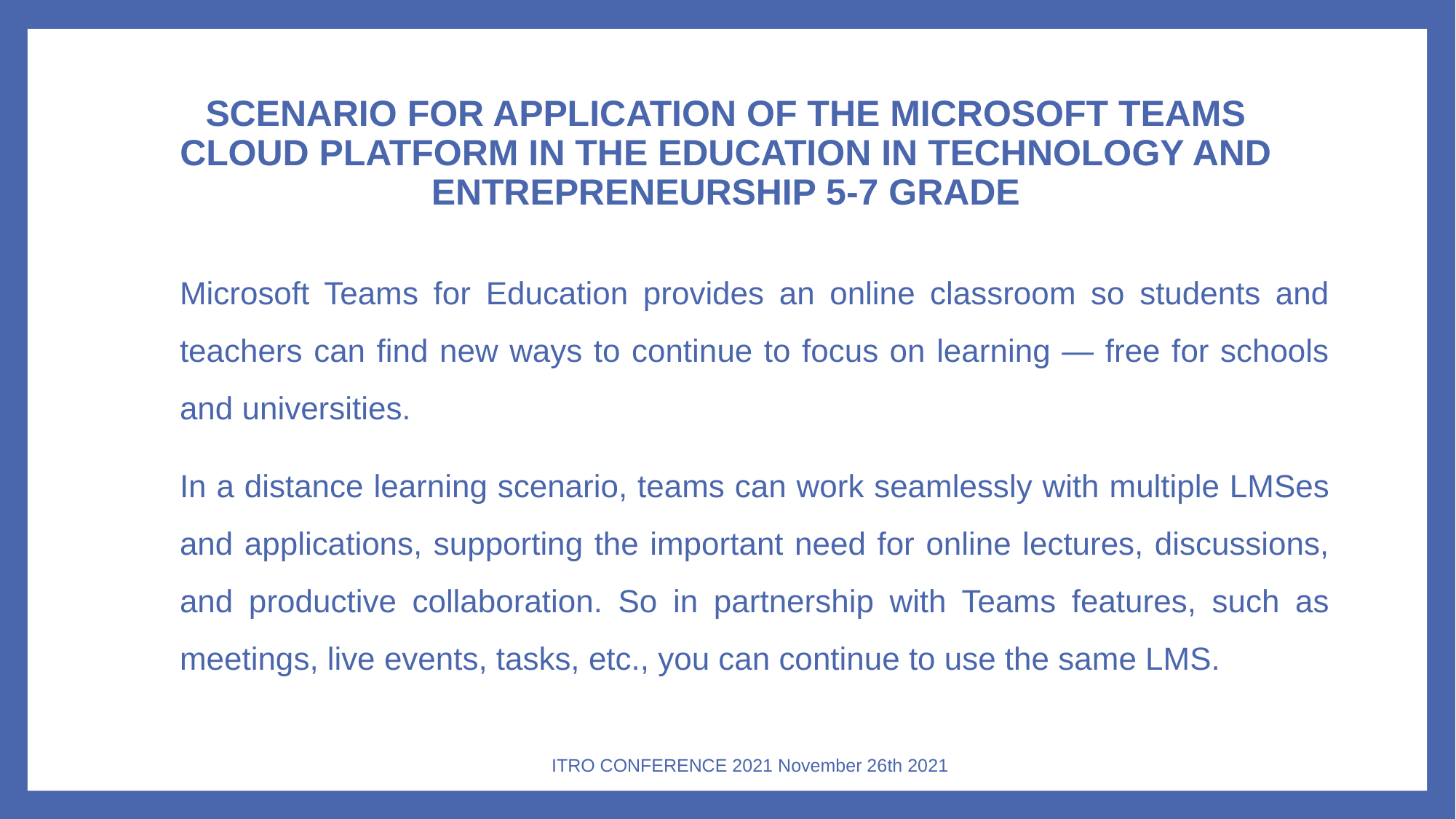

# SCENARIO FOR APPLICATION OF THE MICROSOFT TEAMS CLOUD PLATFORM IN THE EDUCATION IN TECHNOLOGY AND ENTREPRENEURSHIP 5-7 GRADE
Microsoft Teams for Education provides an online classroom so students and teachers can find new ways to continue to focus on learning — free for schools and universities.
In a distance learning scenario, teams can work seamlessly with multiple LMSes and applications, supporting the important need for online lectures, discussions, and productive collaboration. So in partnership with Teams features, such as meetings, live events, tasks, etc., you can continue to use the same LMS.
ITRO CONFERENCE 2021 November 26th 2021